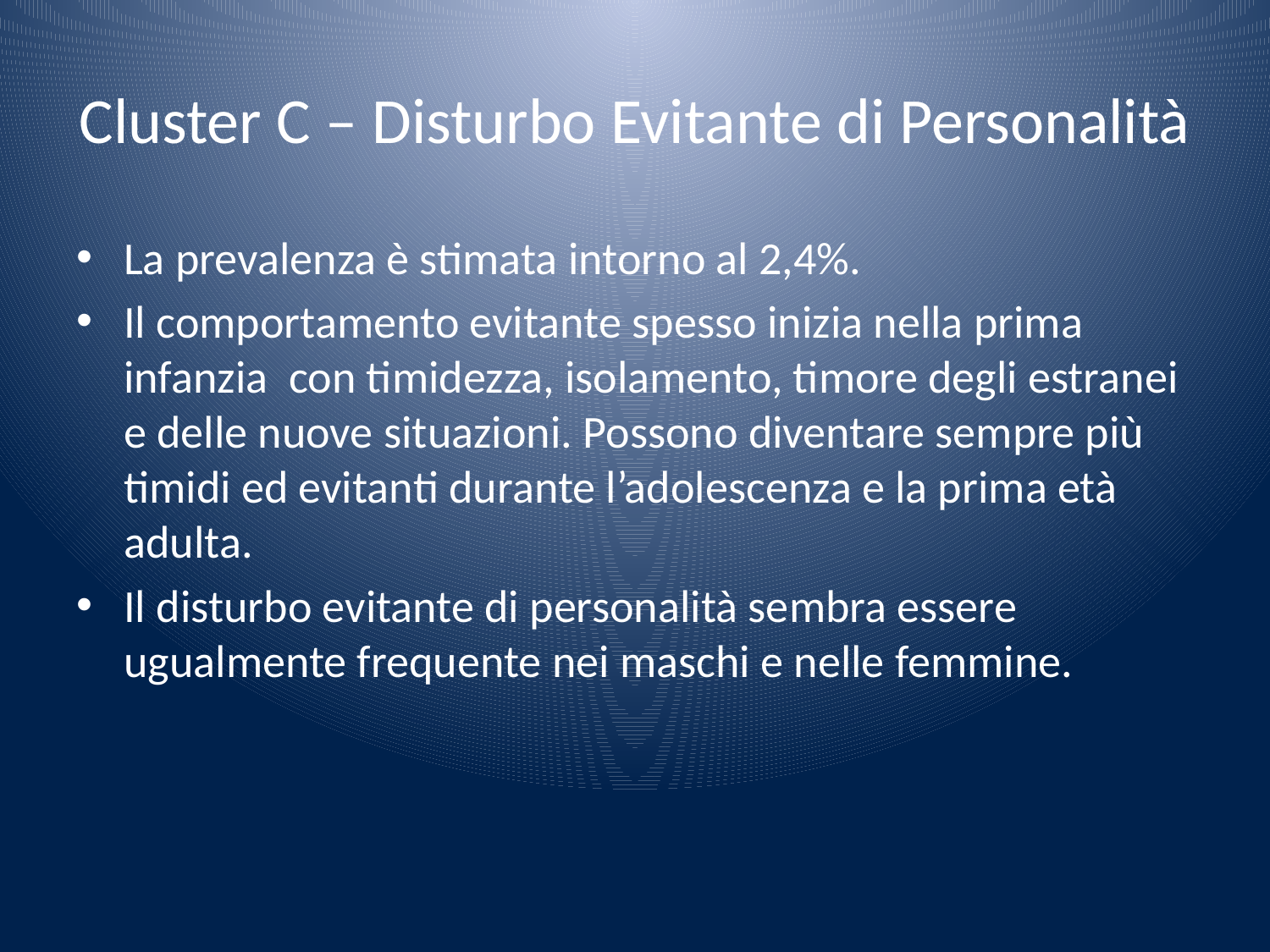

# Cluster C – Disturbo Evitante di Personalità
La prevalenza è stimata intorno al 2,4%.
Il comportamento evitante spesso inizia nella prima infanzia  con timidezza, isolamento, timore degli estranei e delle nuove situazioni. Possono diventare sempre più timidi ed evitanti durante l’adolescenza e la prima età adulta.
Il disturbo evitante di personalità sembra essere ugualmente frequente nei maschi e nelle femmine.